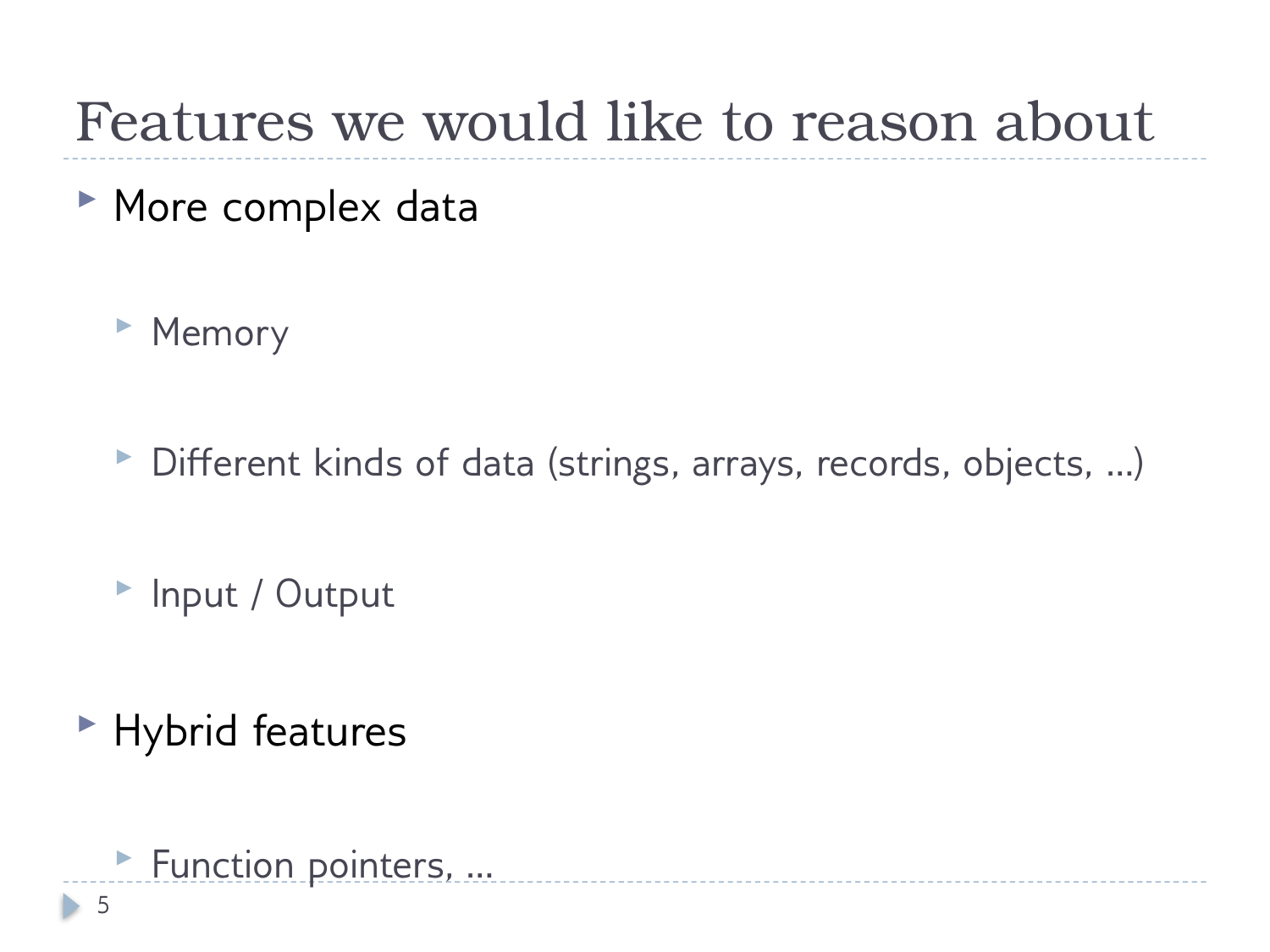

# Features we would like to reason about
More complex data

Memory

Different kinds of data (strings, arrays, records, objects, …)

Input / Output

Hybrid features

Function pointers, …
5